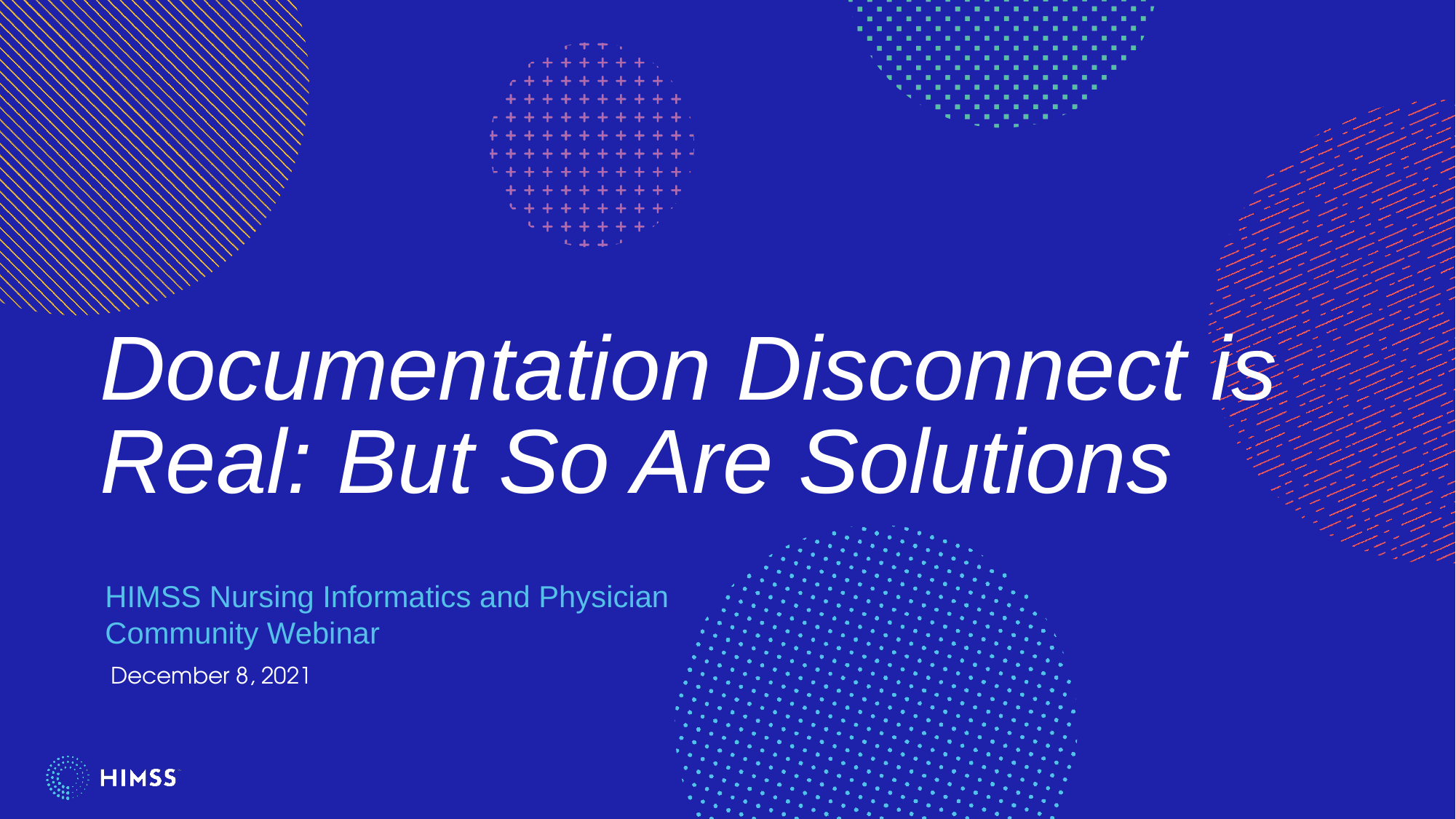

# Documentation Disconnect is Real: But So Are Solutions
HIMSS Nursing Informatics and Physician Community Webinar
December 8, 2021